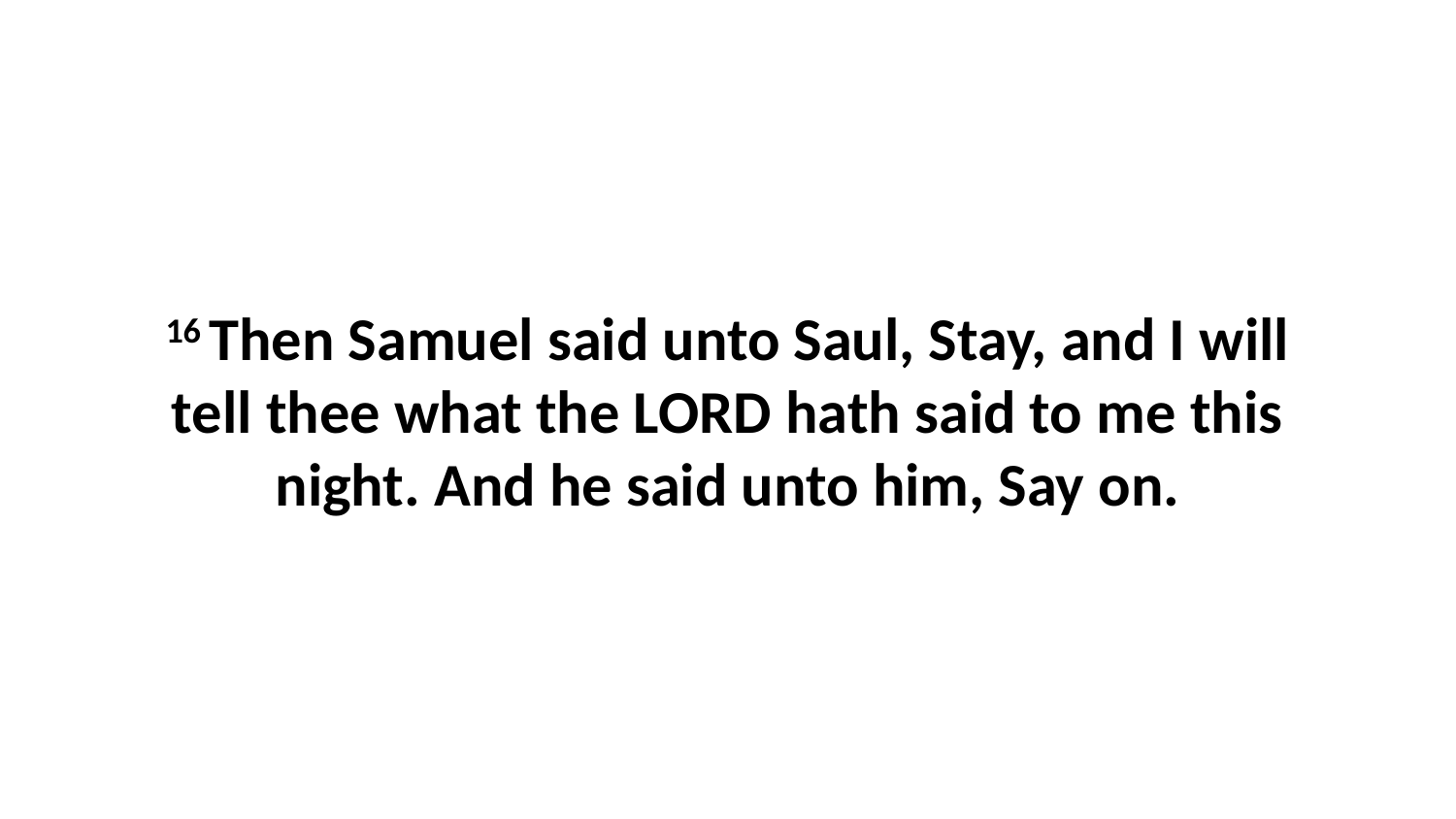

16 Then Samuel said unto Saul, Stay, and I will tell thee what the LORD hath said to me this night. And he said unto him, Say on.